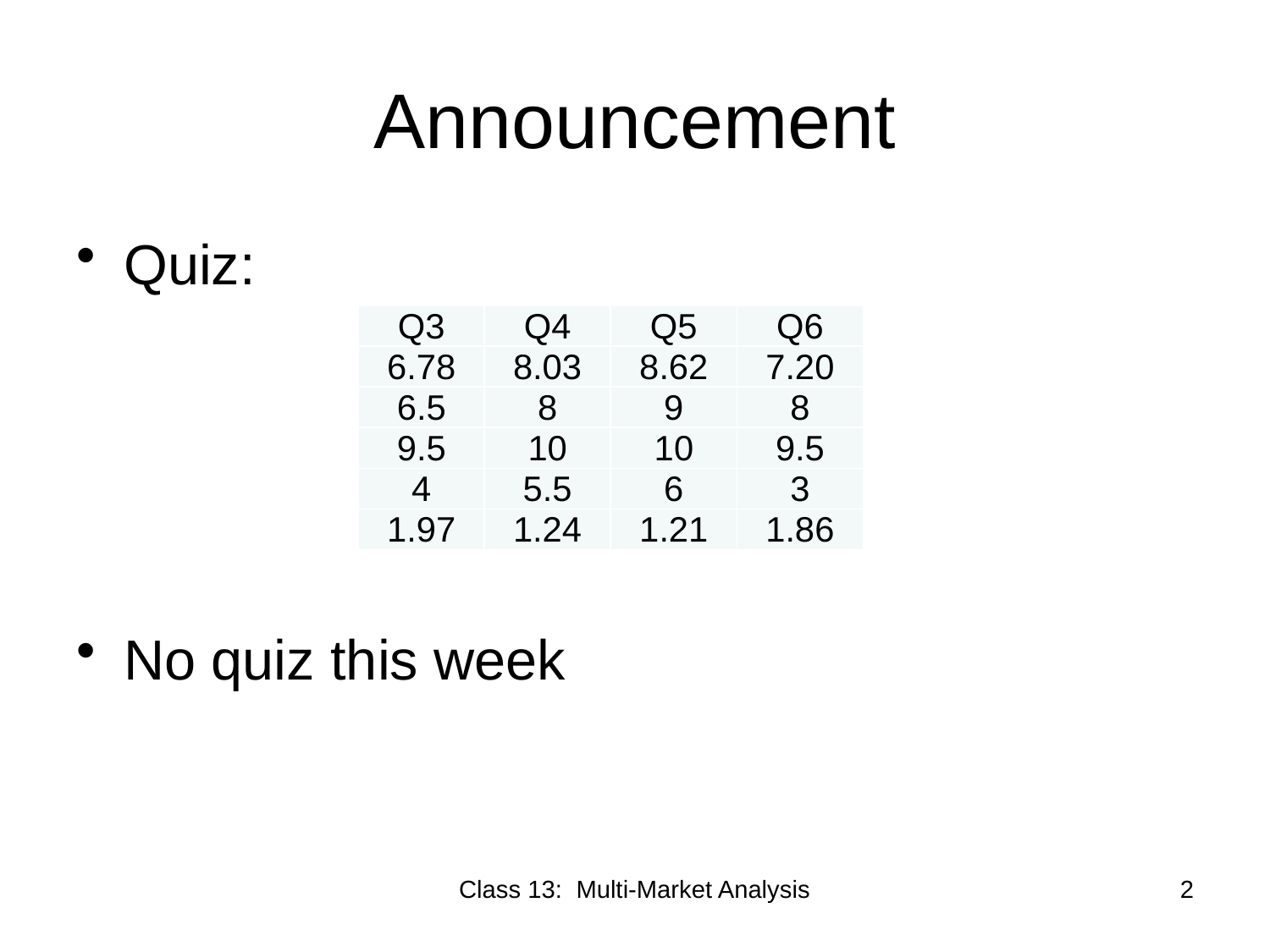

# Announcement
Quiz:

No quiz this week

| Q3 | Q4 | Q5 | Q6 |
| --- | --- | --- | --- |
| 6.78 | 8.03 | 8.62 | 7.20 |
| 6.5 | 8 | 9 | 8 |
| 9.5 | 10 | 10 | 9.5 |
| 4 | 5.5 | 6 | 3 |
| 1.97 | 1.24 | 1.21 | 1.86 |
Class 13:  Multi-Market Analysis
2